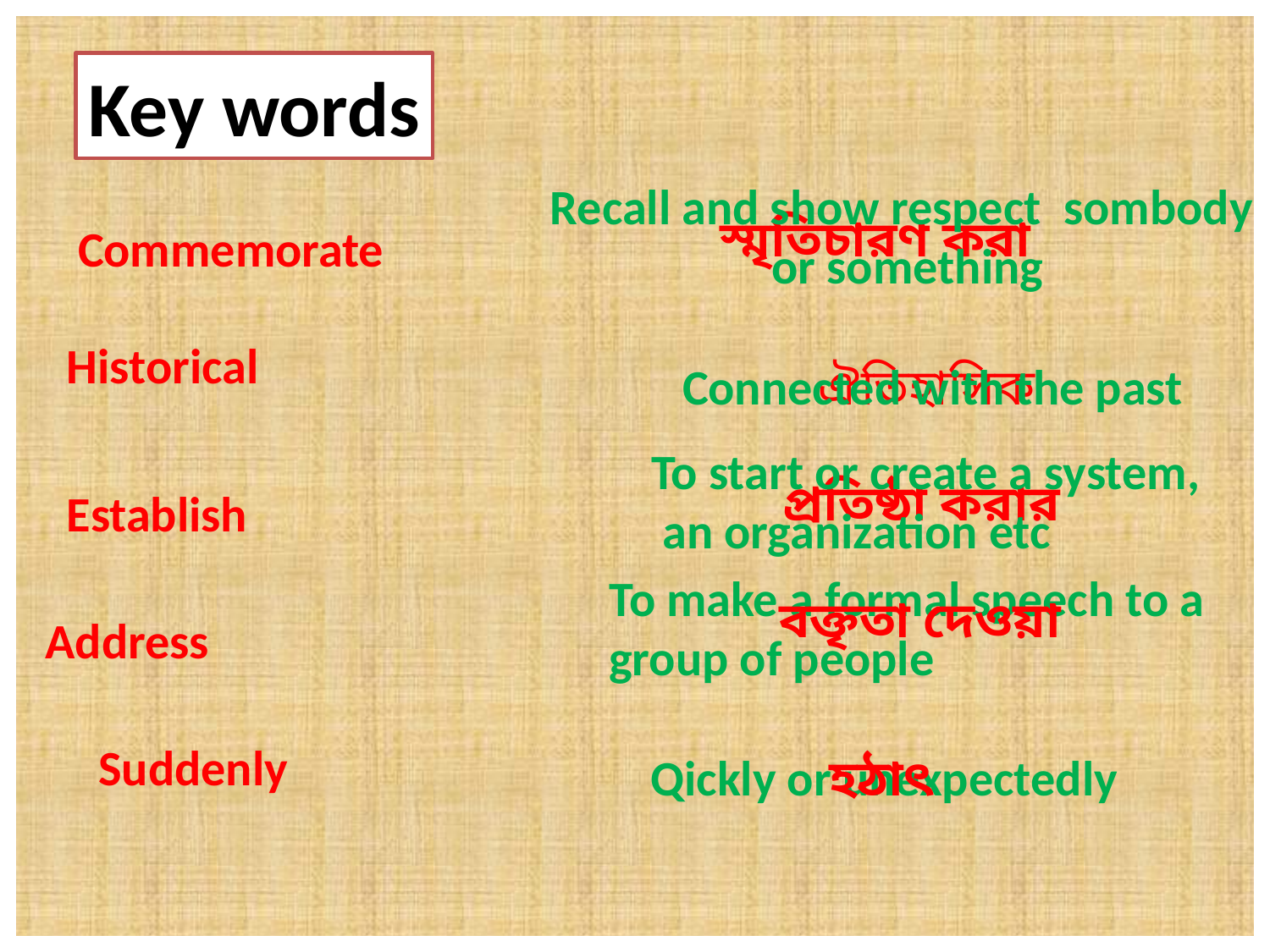

Key words
Recall and show respect  sombody
 or something
স্মৃতিচারণ করা
Commemorate
Historical
Connected with the past
ঐতিহাসিক
To start or create a system,
 an organization etc
প্রতিষ্ঠা করার
Establish
To make a formal speech to a
group of people
বক্তৃতা দেওয়া
Address
Suddenly
Qickly or unexpectedly
হঠাৎ